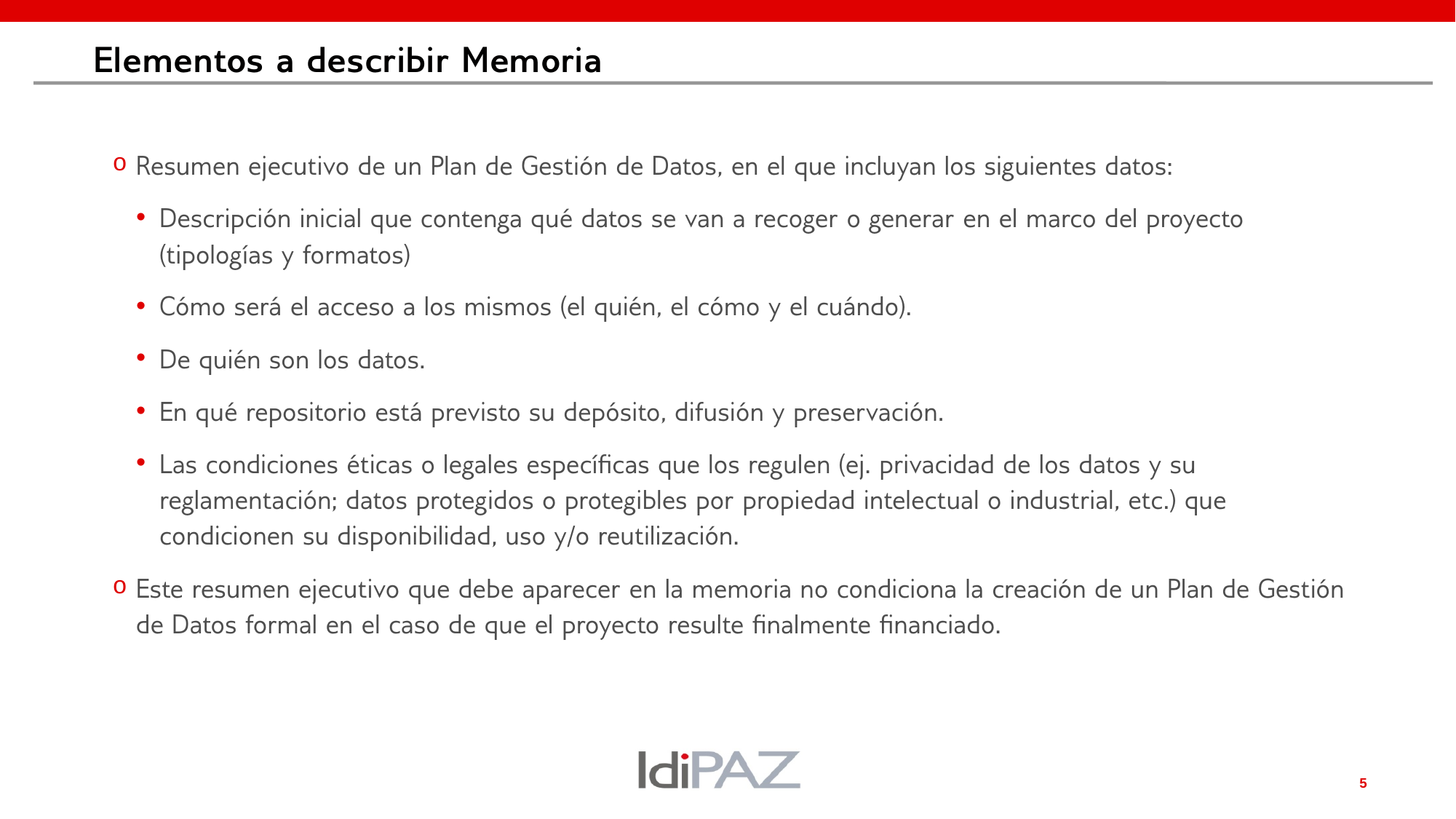

# Elementos a describir Memoria
Resumen ejecutivo de un Plan de Gestión de Datos, en el que incluyan los siguientes datos:
Descripción inicial que contenga qué datos se van a recoger o generar en el marco del proyecto (tipologías y formatos)
Cómo será el acceso a los mismos (el quién, el cómo y el cuándo).
De quién son los datos.
En qué repositorio está previsto su depósito, difusión y preservación.
Las condiciones éticas o legales específicas que los regulen (ej. privacidad de los datos y su reglamentación; datos protegidos o protegibles por propiedad intelectual o industrial, etc.) que condicionen su disponibilidad, uso y/o reutilización.
Este resumen ejecutivo que debe aparecer en la memoria no condiciona la creación de un Plan de Gestión de Datos formal en el caso de que el proyecto resulte finalmente financiado.